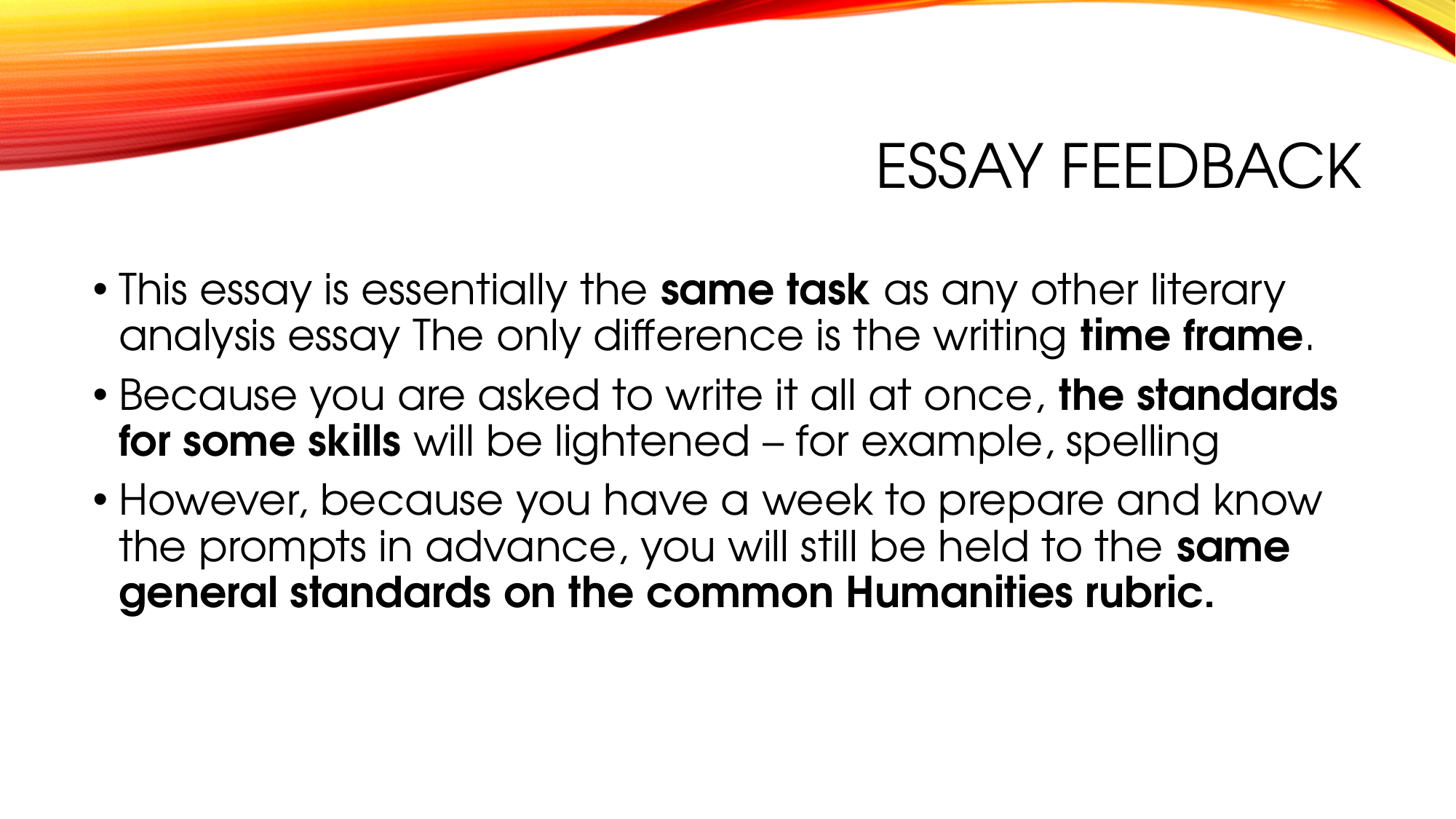

# Essay feedback
This essay is essentially the same task as any other literary analysis essay The only difference is the writing time frame.
Because you are asked to write it all at once, the standards for some skills will be lightened – for example, spelling
However, because you have a week to prepare and know the prompts in advance, you will still be held to the same general standards on the common Humanities rubric.